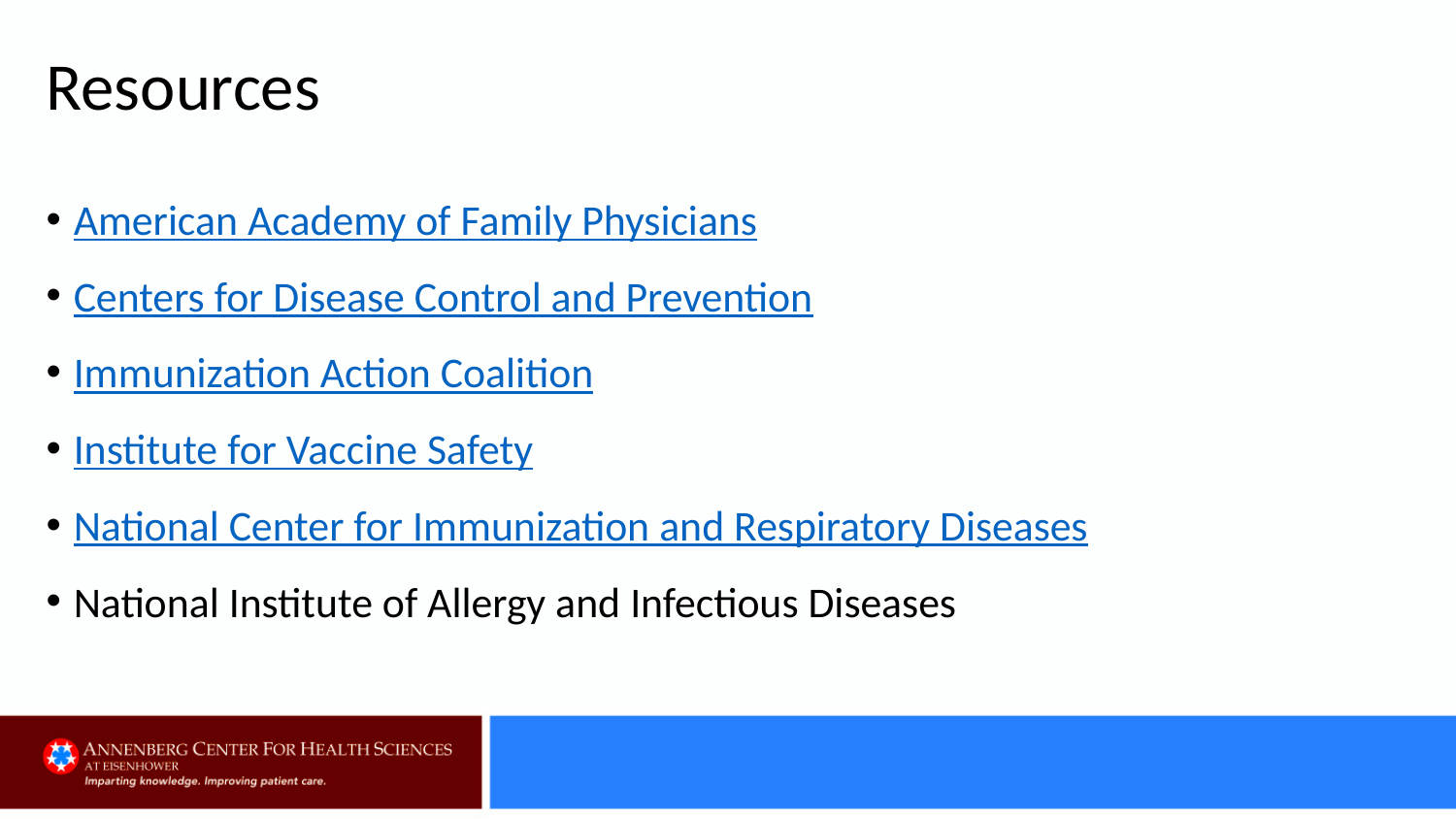

# Resources
American Academy of Family Physicians
Centers for Disease Control and Prevention
Immunization Action Coalition
Institute for Vaccine Safety
National Center for Immunization and Respiratory Diseases
National Institute of Allergy and Infectious Diseases